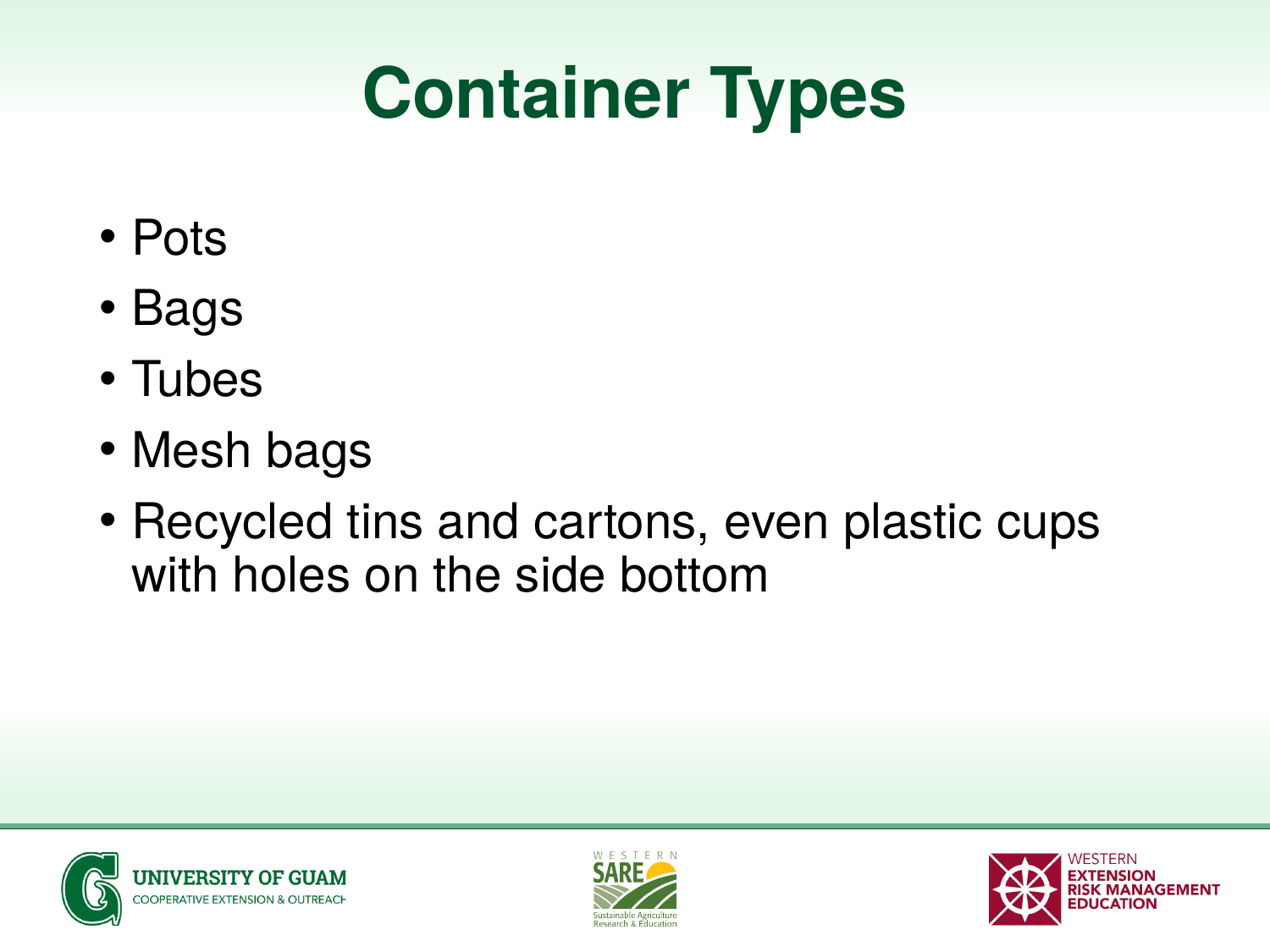

# Container Types
Pots
Bags
Tubes
Mesh bags
Recycled tins and cartons, even plastic cups with holes on the side bottom